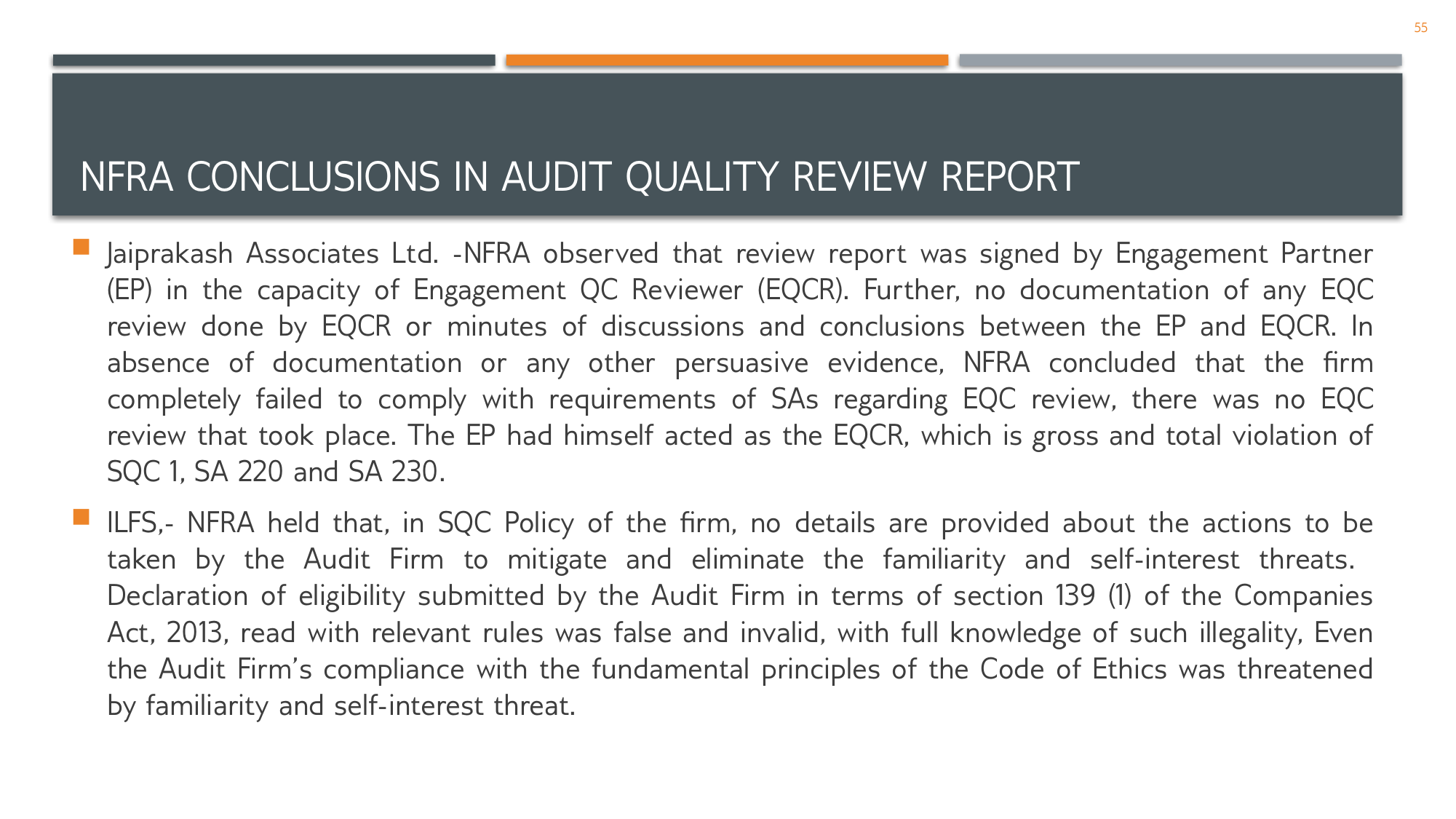

55
# NFRA conclusions in audit quality review report
Jaiprakash Associates Ltd. -NFRA observed that review report was signed by Engagement Partner (EP) in the capacity of Engagement QC Reviewer (EQCR). Further, no documentation of any EQC review done by EQCR or minutes of discussions and conclusions between the EP and EQCR. In absence of documentation or any other persuasive evidence, NFRA concluded that the firm completely failed to comply with requirements of SAs regarding EQC review, there was no EQC review that took place. The EP had himself acted as the EQCR, which is gross and total violation of SQC 1, SA 220 and SA 230.
ILFS,- NFRA held that, in SQC Policy of the firm, no details are provided about the actions to be taken by the Audit Firm to mitigate and eliminate the familiarity and self-interest threats.  Declaration of eligibility submitted by the Audit Firm in terms of section 139 (1) of the Companies Act, 2013, read with relevant rules was false and invalid, with full knowledge of such illegality, Even the Audit Firm’s compliance with the fundamental principles of the Code of Ethics was threatened by familiarity and self-interest threat.